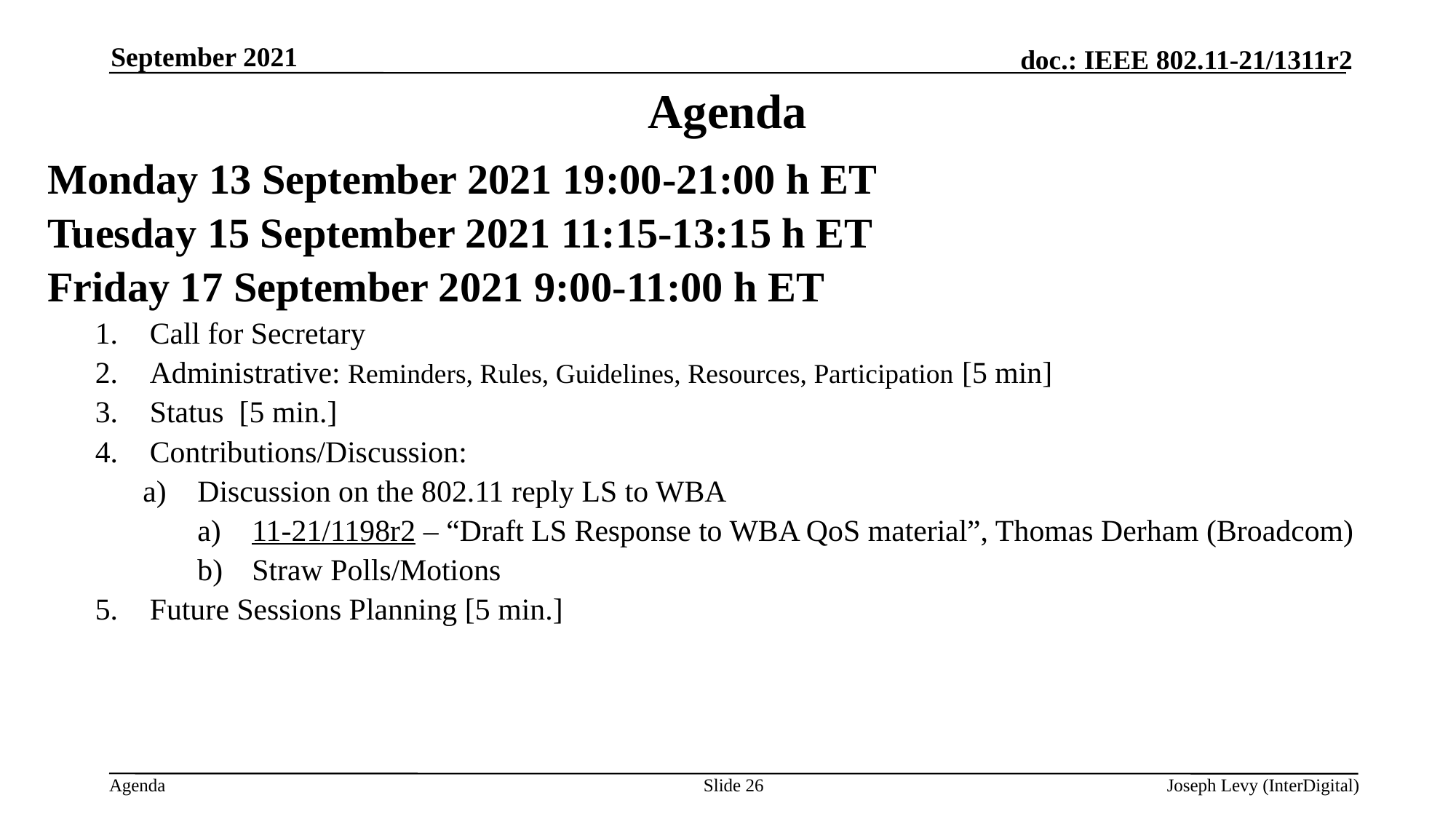

September 2021
# Agenda
Monday 13 September 2021 19:00-21:00 h ET
Tuesday 15 September 2021 11:15-13:15 h ET
Friday 17 September 2021 9:00-11:00 h ET
Call for Secretary
Administrative: Reminders, Rules, Guidelines, Resources, Participation [5 min]
Status  [5 min.]
Contributions/Discussion:
Discussion on the 802.11 reply LS to WBA
11-21/1198r2 – “Draft LS Response to WBA QoS material”, Thomas Derham (Broadcom)
Straw Polls/Motions
Future Sessions Planning [5 min.]

Slide 26
Joseph Levy (InterDigital)